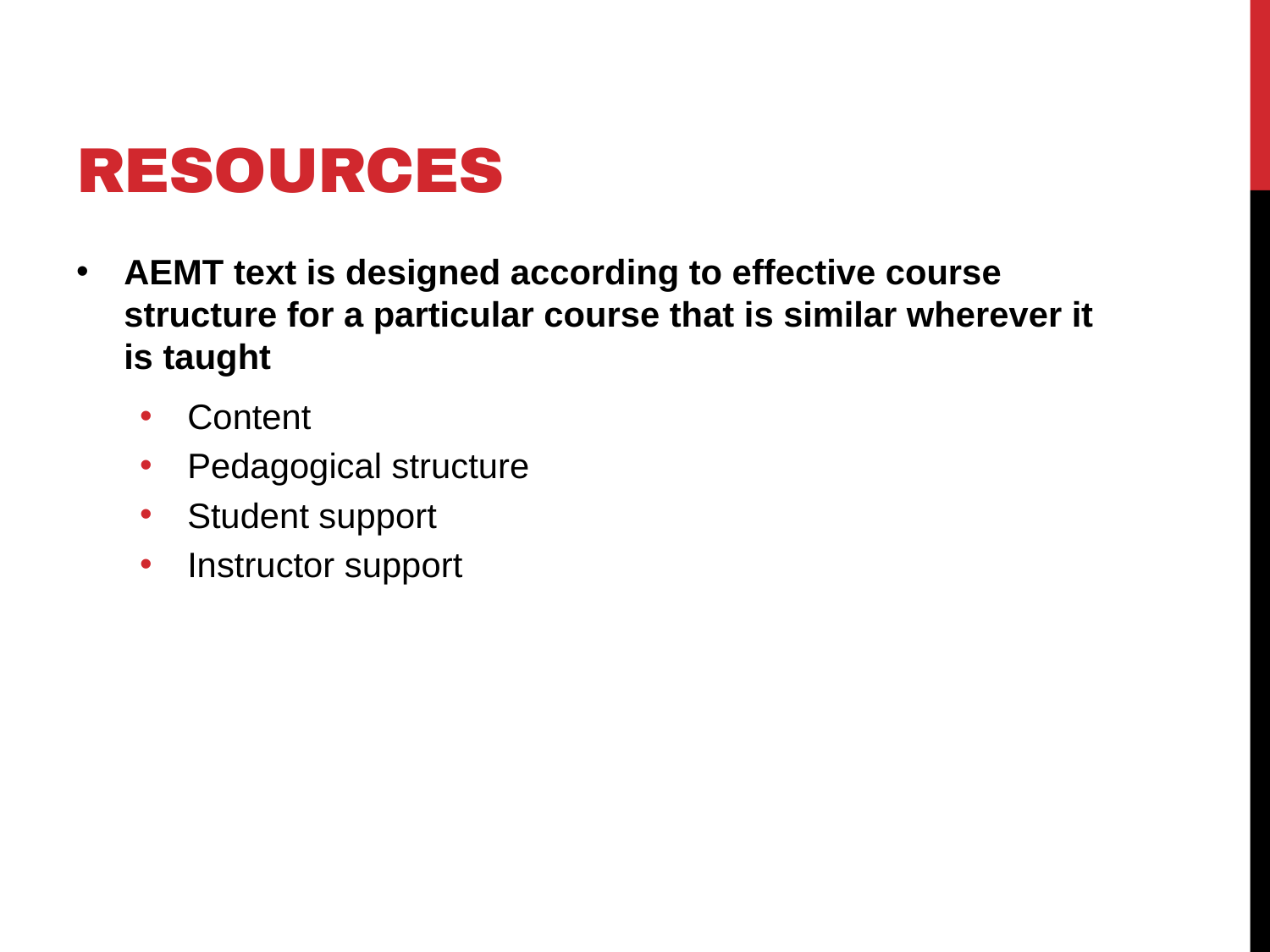

# Resources
AEMT text is designed according to effective course structure for a particular course that is similar wherever it is taught
Content
Pedagogical structure
Student support
Instructor support